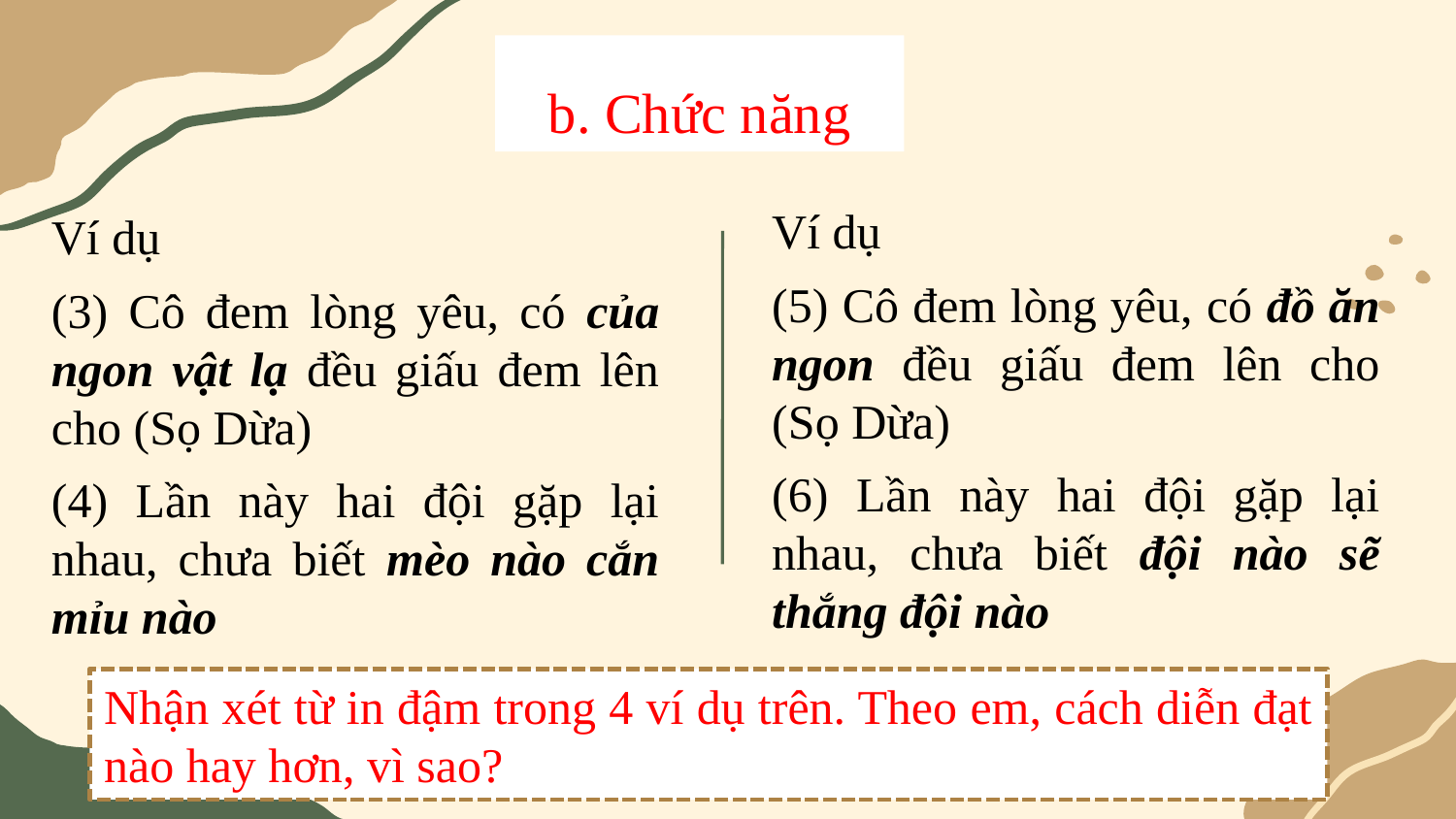

b. Chức năng
Ví dụ
(5) Cô đem lòng yêu, có đồ ăn ngon đều giấu đem lên cho (Sọ Dừa)
(6) Lần này hai đội gặp lại nhau, chưa biết đội nào sẽ thắng đội nào
Ví dụ
(3) Cô đem lòng yêu, có của ngon vật lạ đều giấu đem lên cho (Sọ Dừa)
(4) Lần này hai đội gặp lại nhau, chưa biết mèo nào cắn mỉu nào
Nhận xét từ in đậm trong 4 ví dụ trên. Theo em, cách diễn đạt nào hay hơn, vì sao?